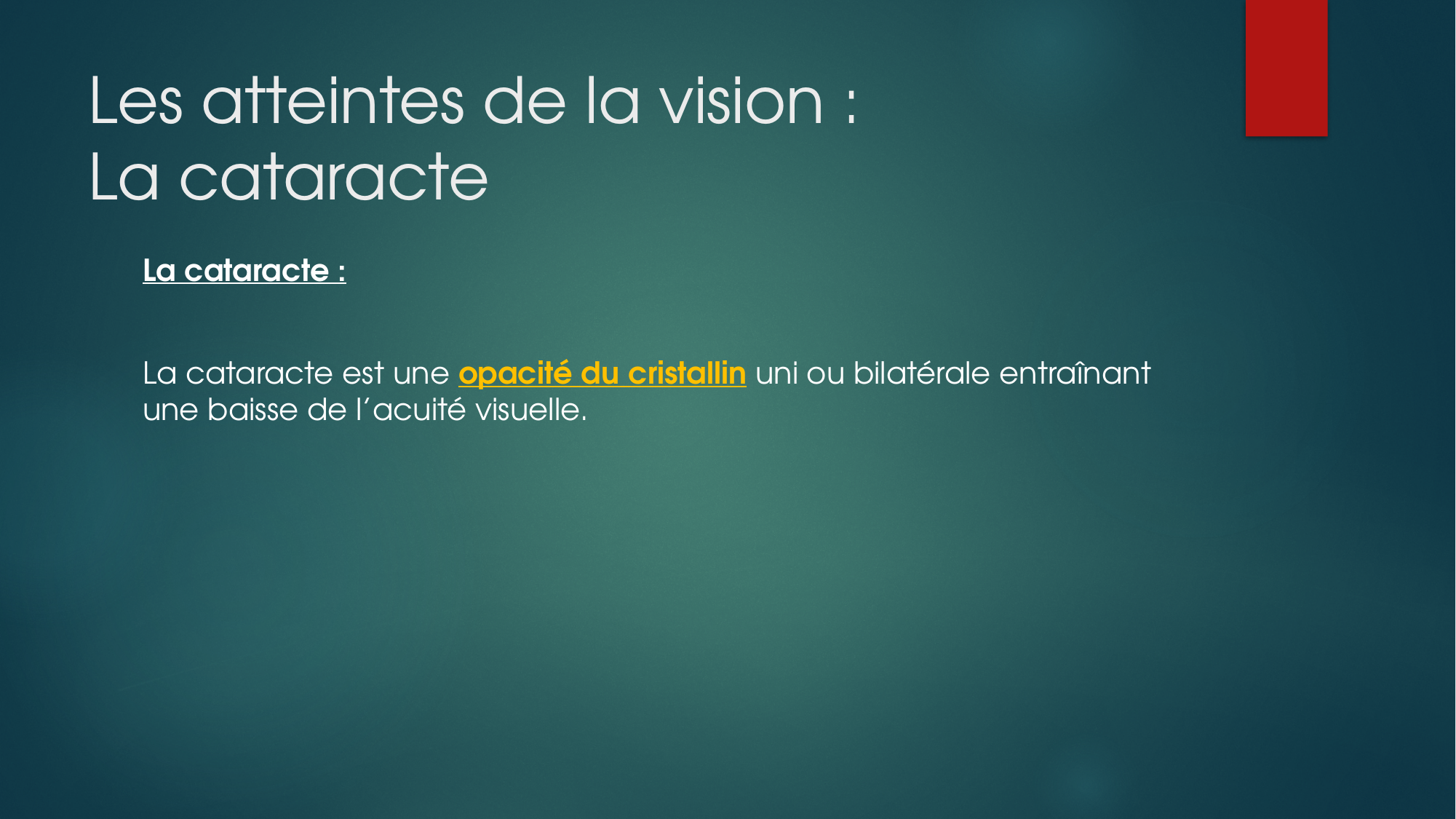

# Les atteintes de la vision : La cataracte
La cataracte :

La cataracte est une opacité du cristallin uni ou bilatérale entraînant une baisse de l’acuité visuelle.